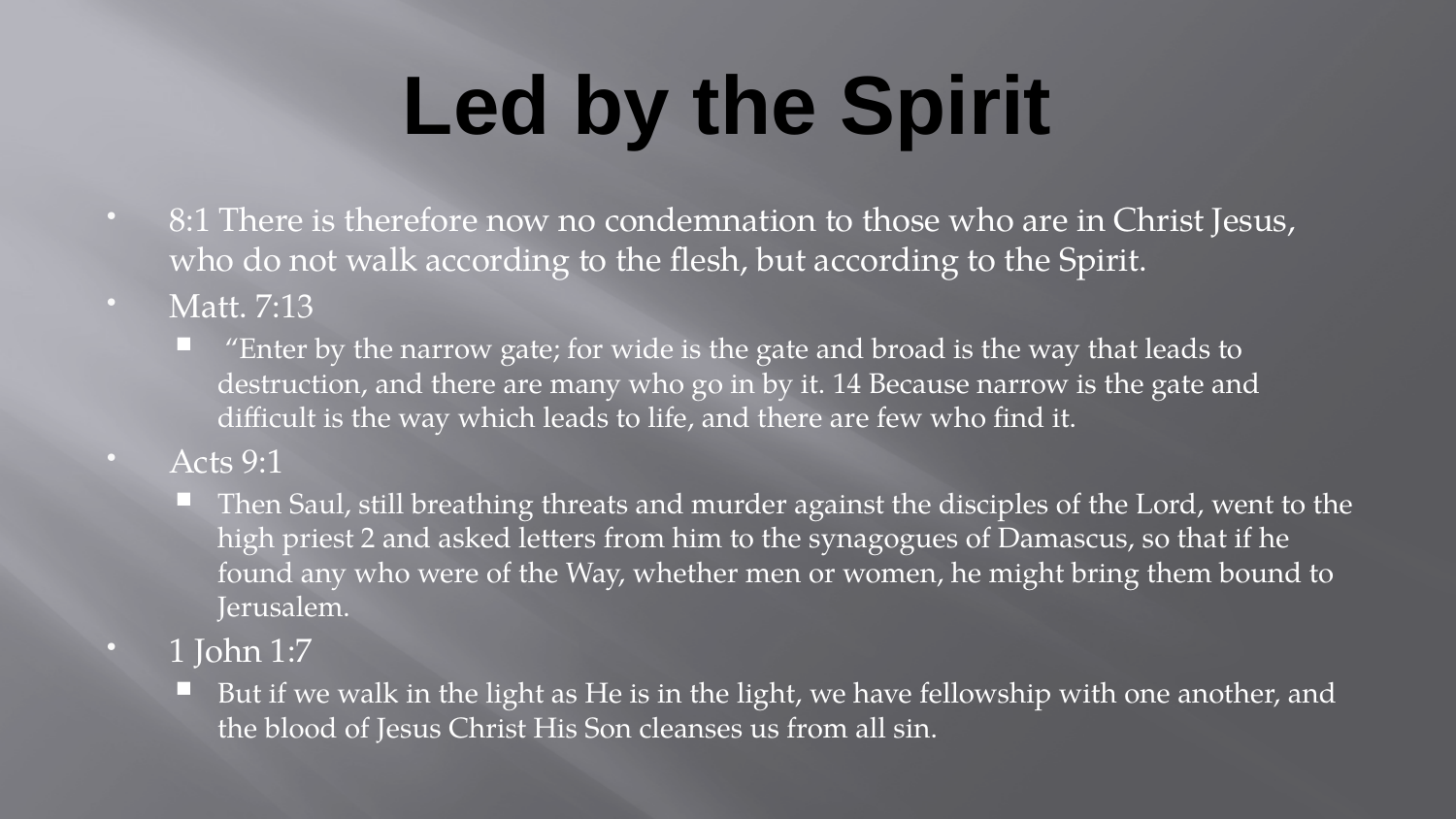

# Led by the Spirit
8:1 There is therefore now no condemnation to those who are in Christ Jesus, who do not walk according to the flesh, but according to the Spirit.
Matt. 7:13
 “Enter by the narrow gate; for wide is the gate and broad is the way that leads to destruction, and there are many who go in by it. 14 Because narrow is the gate and difficult is the way which leads to life, and there are few who find it.
Acts 9:1
Then Saul, still breathing threats and murder against the disciples of the Lord, went to the high priest 2 and asked letters from him to the synagogues of Damascus, so that if he found any who were of the Way, whether men or women, he might bring them bound to Jerusalem.
1 John 1:7
But if we walk in the light as He is in the light, we have fellowship with one another, and the blood of Jesus Christ His Son cleanses us from all sin.